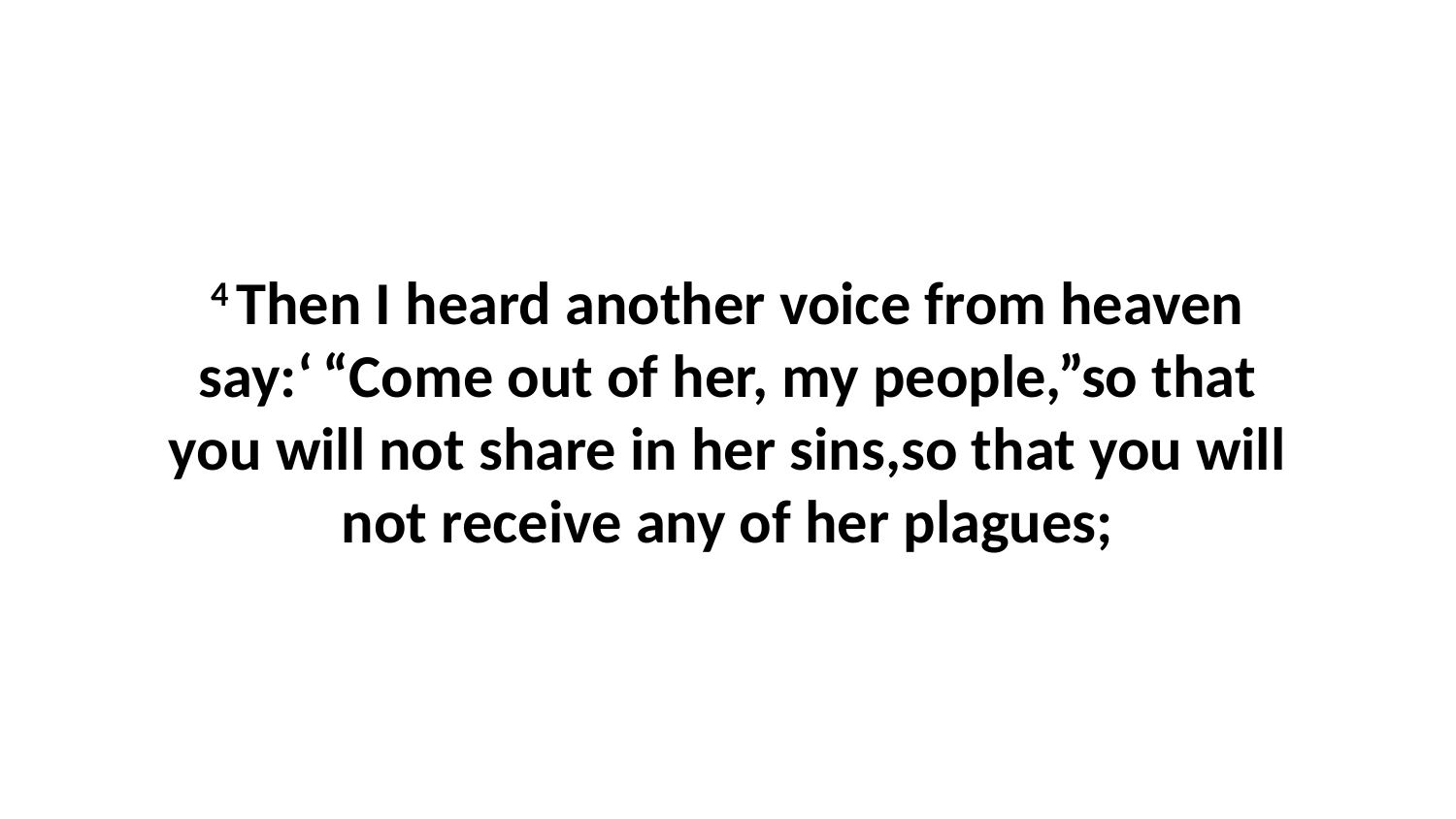

4 Then I heard another voice from heaven say:‘ “Come out of her, my people,”so that you will not share in her sins,so that you will not receive any of her plagues;